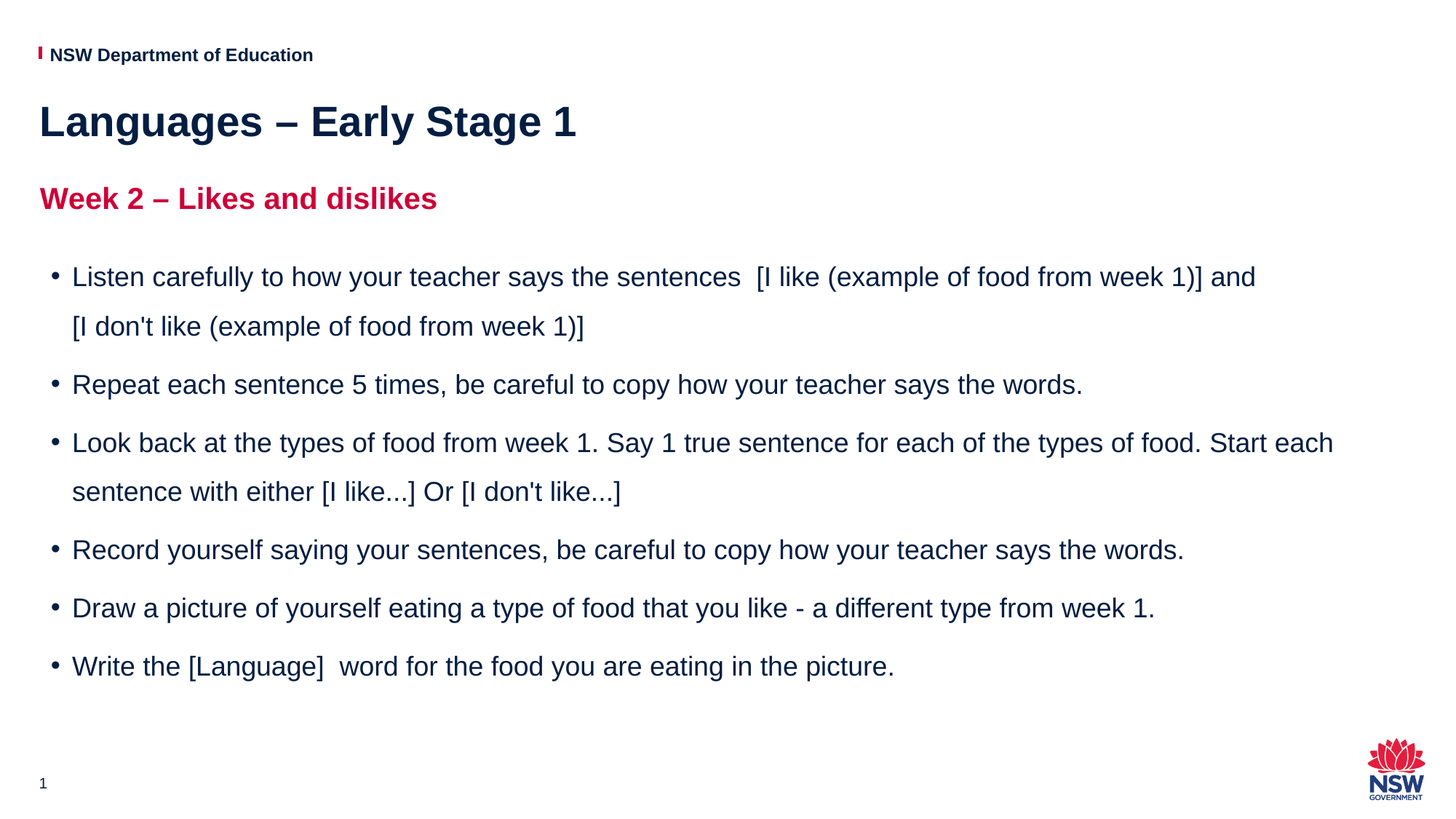

# Languages – Early Stage 1
Week 2 – Likes and dislikes
Listen carefully to how your teacher says the sentences  [I like (example of food from week 1)] and [I don't like (example of food from week 1)]
Repeat each sentence 5 times, be careful to copy how your teacher says the words.
Look back at the types of food from week 1. Say 1 true sentence for each of the types of food. Start each sentence with either [I like...] Or [I don't like...]
Record yourself saying your sentences, be careful to copy how your teacher says the words.
Draw a picture of yourself eating a type of food that you like - a different type from week 1.
Write the [Language]  word for the food you are eating in the picture.

1